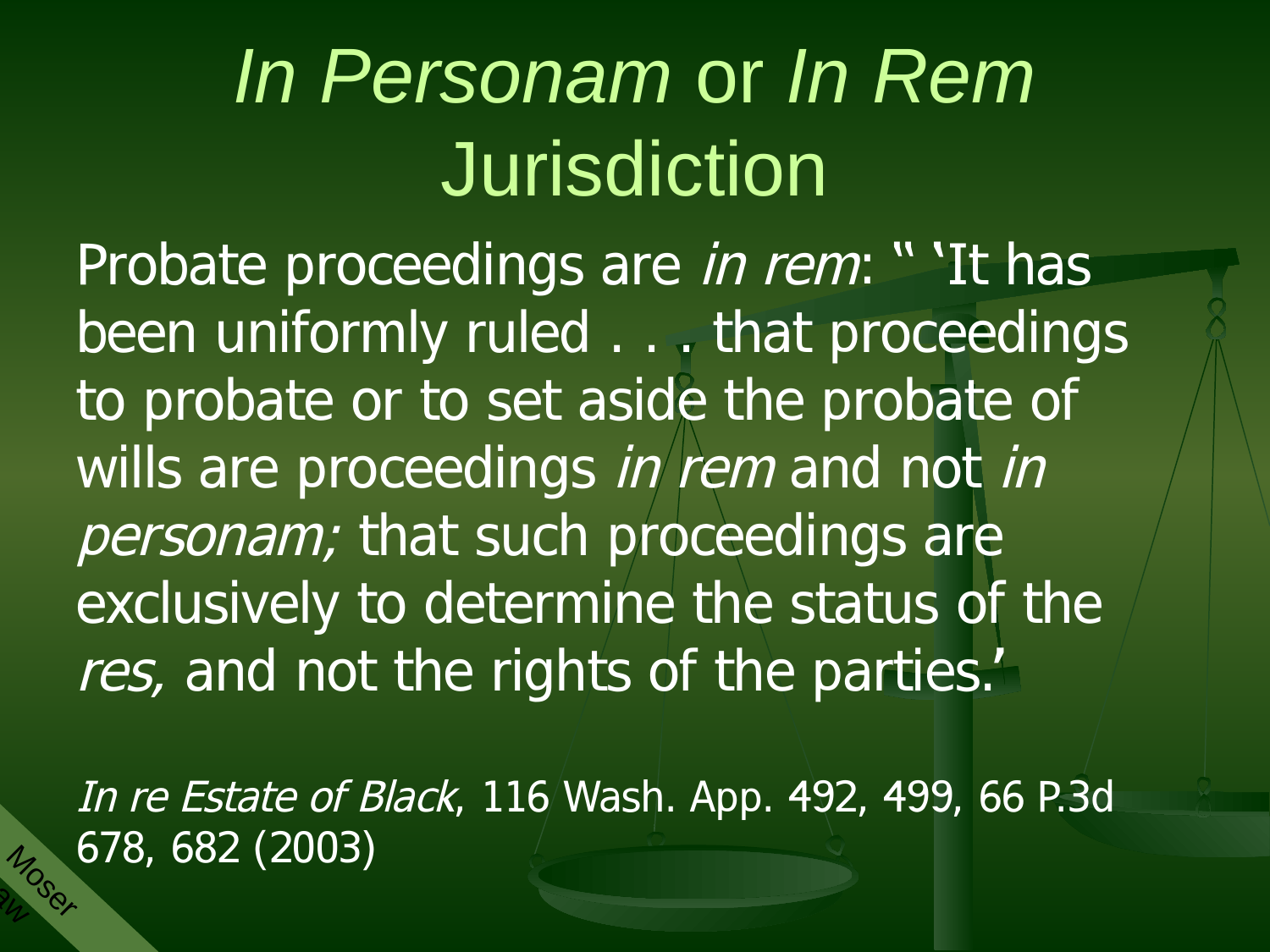

# In Personam or In Rem Jurisdiction
Probate proceedings are in rem: “ ‘It has been uniformly ruled . . . that proceedings to probate or to set aside the probate of wills are proceedings in rem and not in personam; that such proceedings are exclusively to determine the status of the res, and not the rights of the parties.’
In re Estate of Black, 116 Wash. App. 492, 499, 66 P.3d 678, 682 (2003)